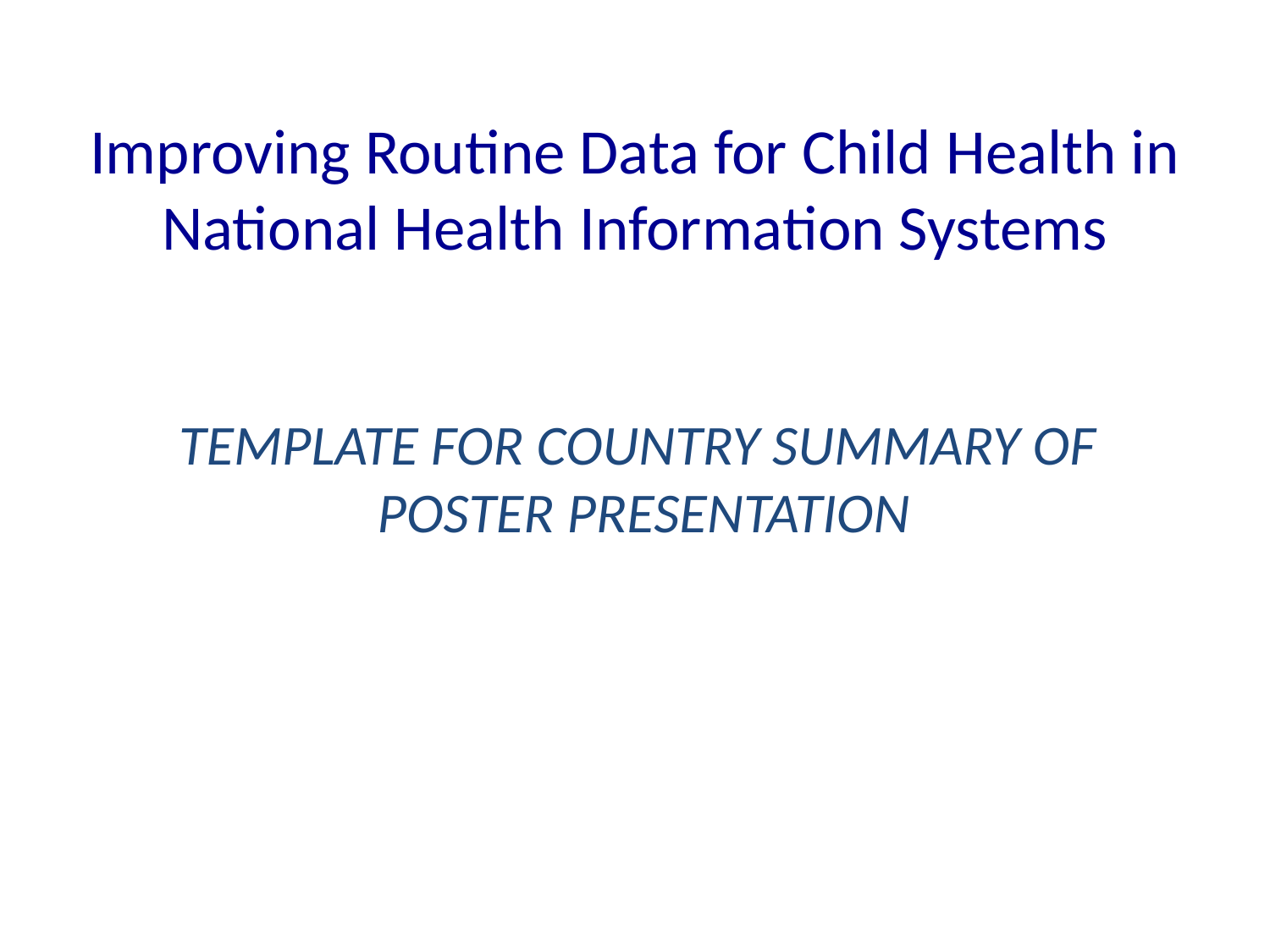

# Improving Routine Data for Child Health in National Health Information Systems

TEMPLATE FOR COUNTRY SUMMARY OF  POSTER PRESENTATION